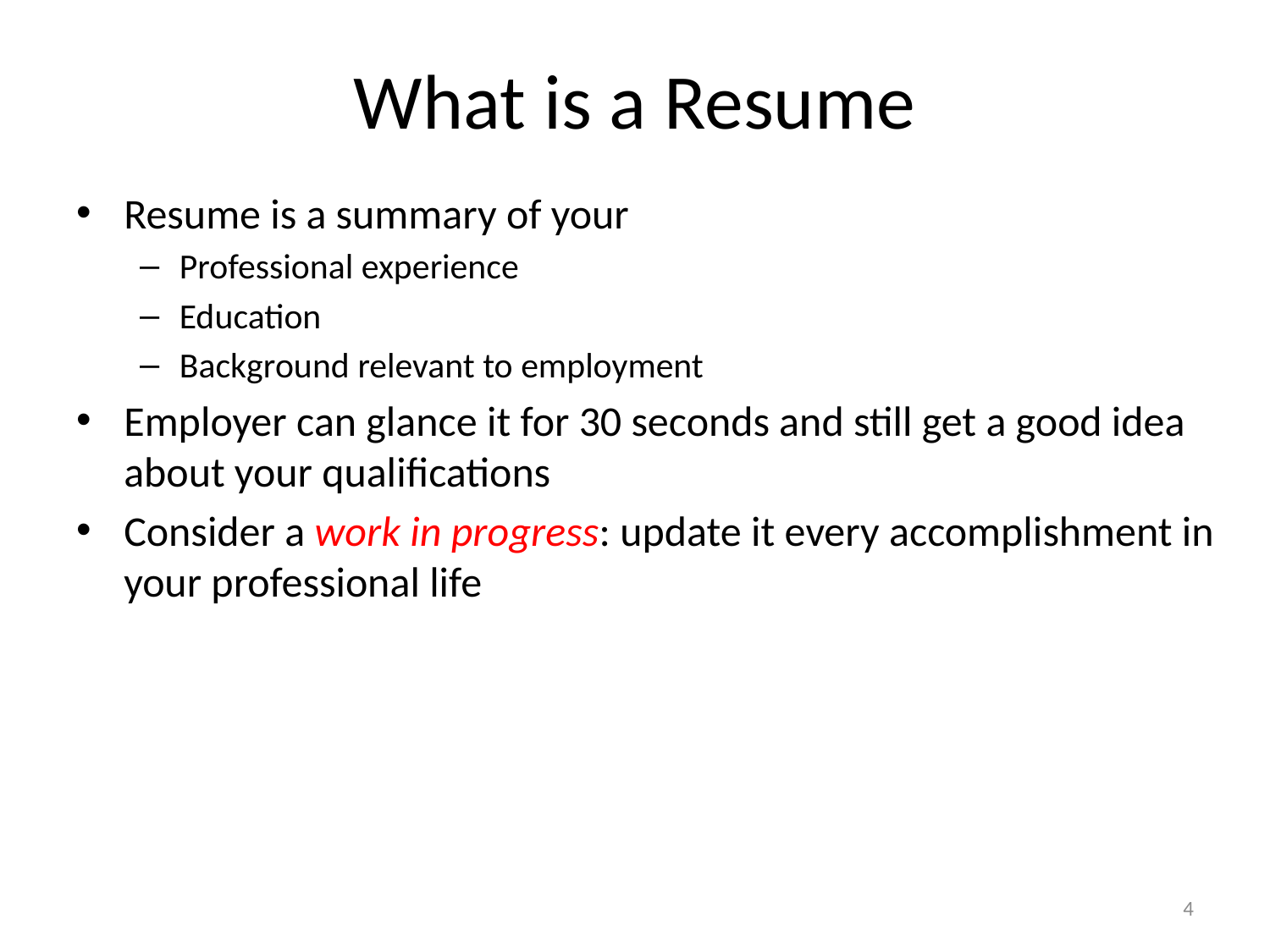

# What is a Resume
Resume is a summary of your
Professional experience
Education
Background relevant to employment
Employer can glance it for 30 seconds and still get a good idea about your qualifications
Consider a work in progress: update it every accomplishment in your professional life

4